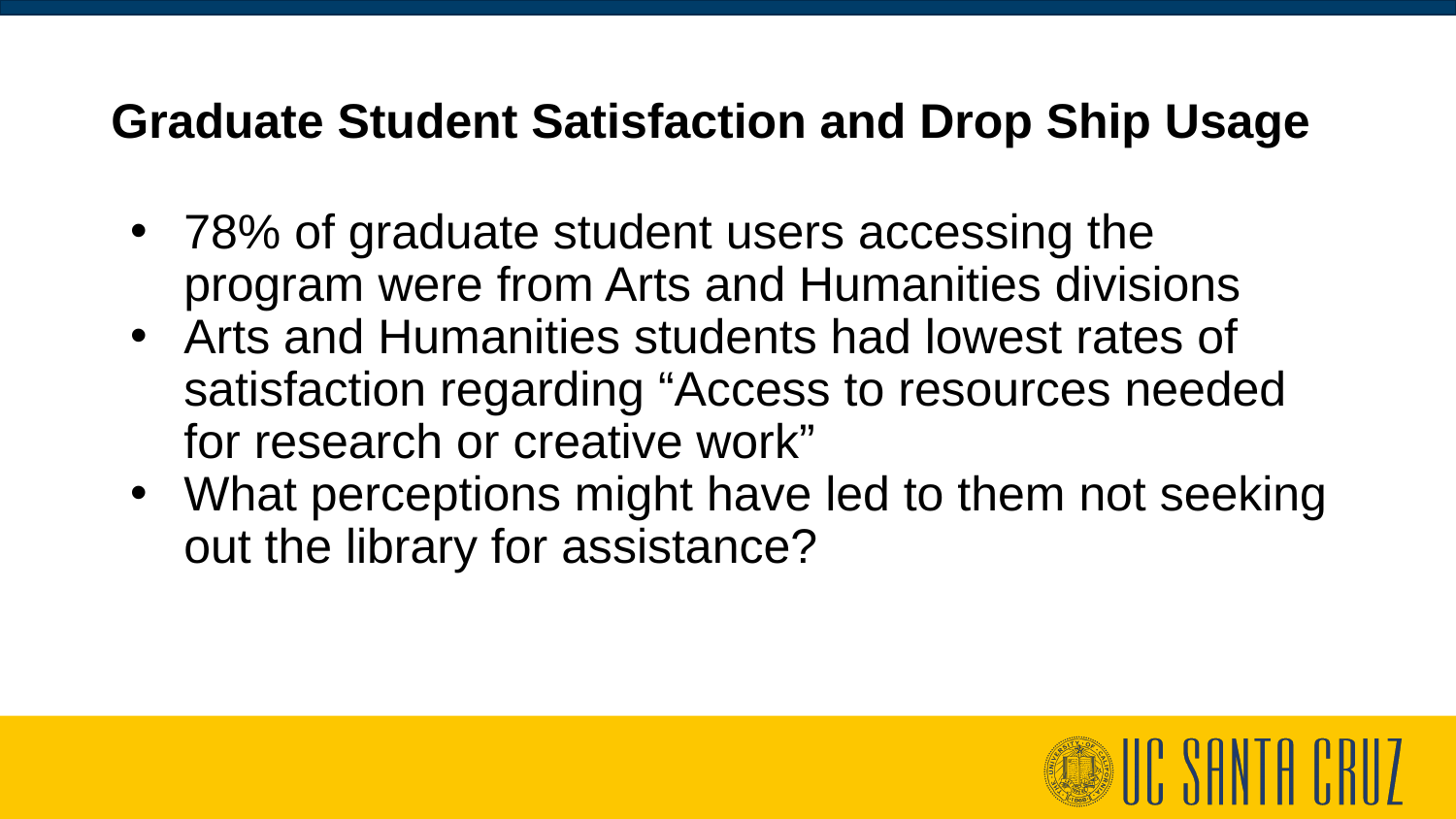

# Graduate Student Satisfaction and Drop Ship Usage
78% of graduate student users accessing the program were from Arts and Humanities divisions
Arts and Humanities students had lowest rates of satisfaction regarding “Access to resources needed for research or creative work”
What perceptions might have led to them not seeking out the library for assistance?